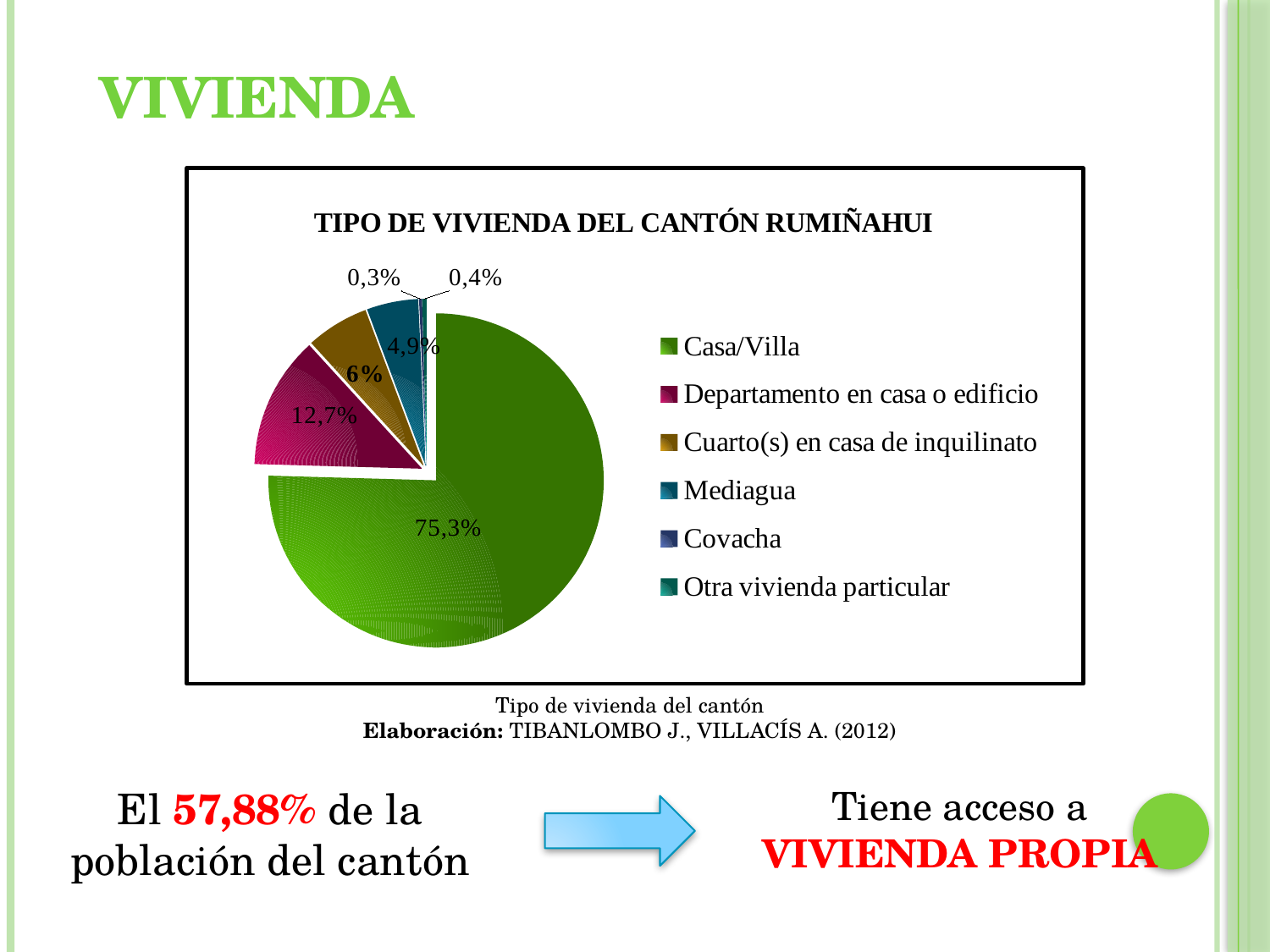

VIVIENDA

### Chart:

| Category |  |
|---|---|
| Casa/Villa | 21100.0 |
| Departamento en casa o edificio | 3578.0 |
| Cuarto(s) en casa de inquilinato | 1697.0 |
| Mediagua | 1390.0 |
| Covacha | 82.0 |
| Otra vivienda particular | 119.0 |
Tipo de vivienda del cantón
Elaboración: TIBANLOMBO J., VILLACÍS A. (2012)

El 57,88% de la población del cantón
Tiene acceso a VIVIENDA PROPIA